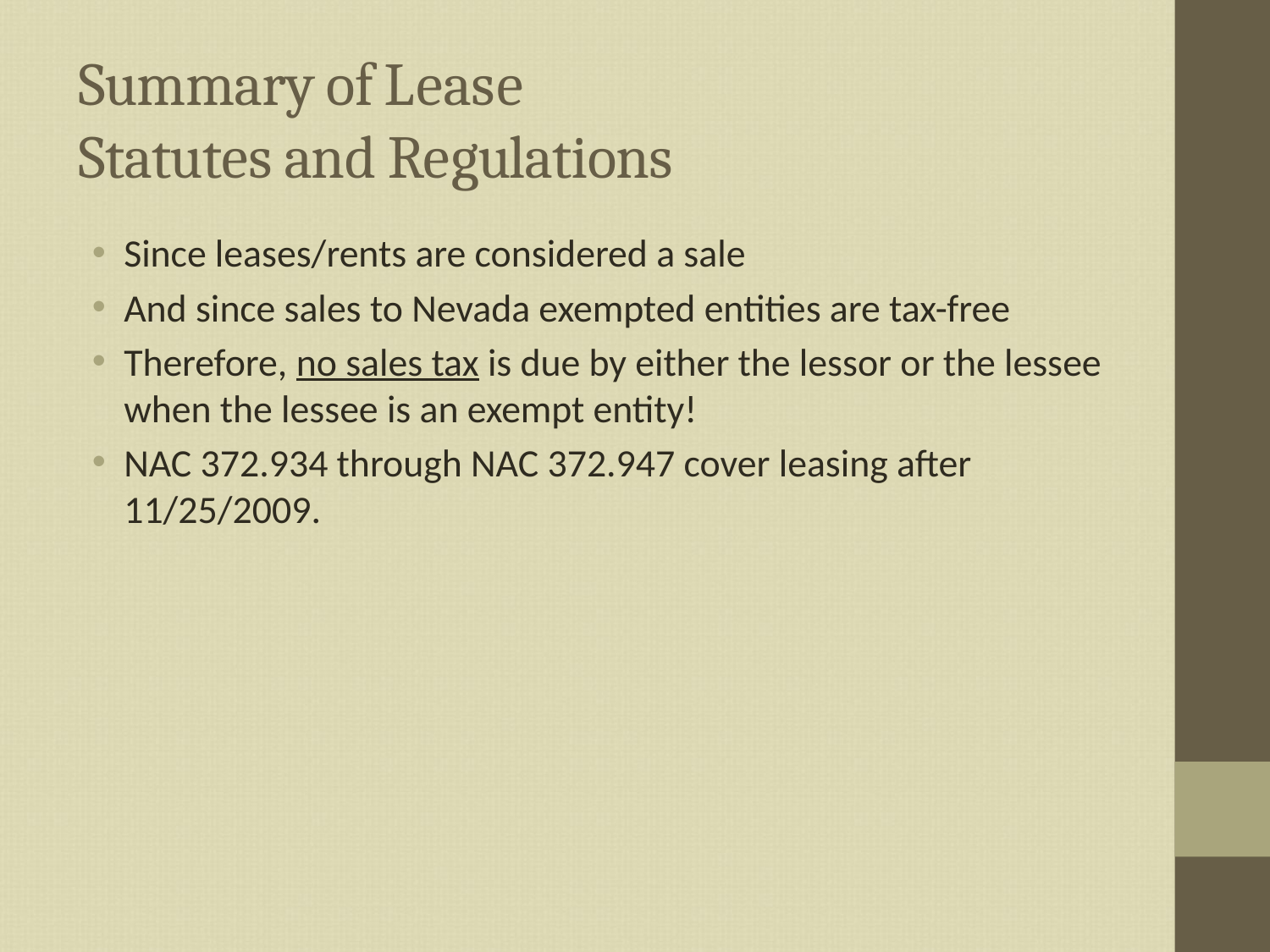

# Summary of Lease Statutes and Regulations
Since leases/rents are considered a sale
And since sales to Nevada exempted entities are tax-free
Therefore, no sales tax is due by either the lessor or the lessee when the lessee is an exempt entity!
NAC 372.934 through NAC 372.947 cover leasing after 11/25/2009.